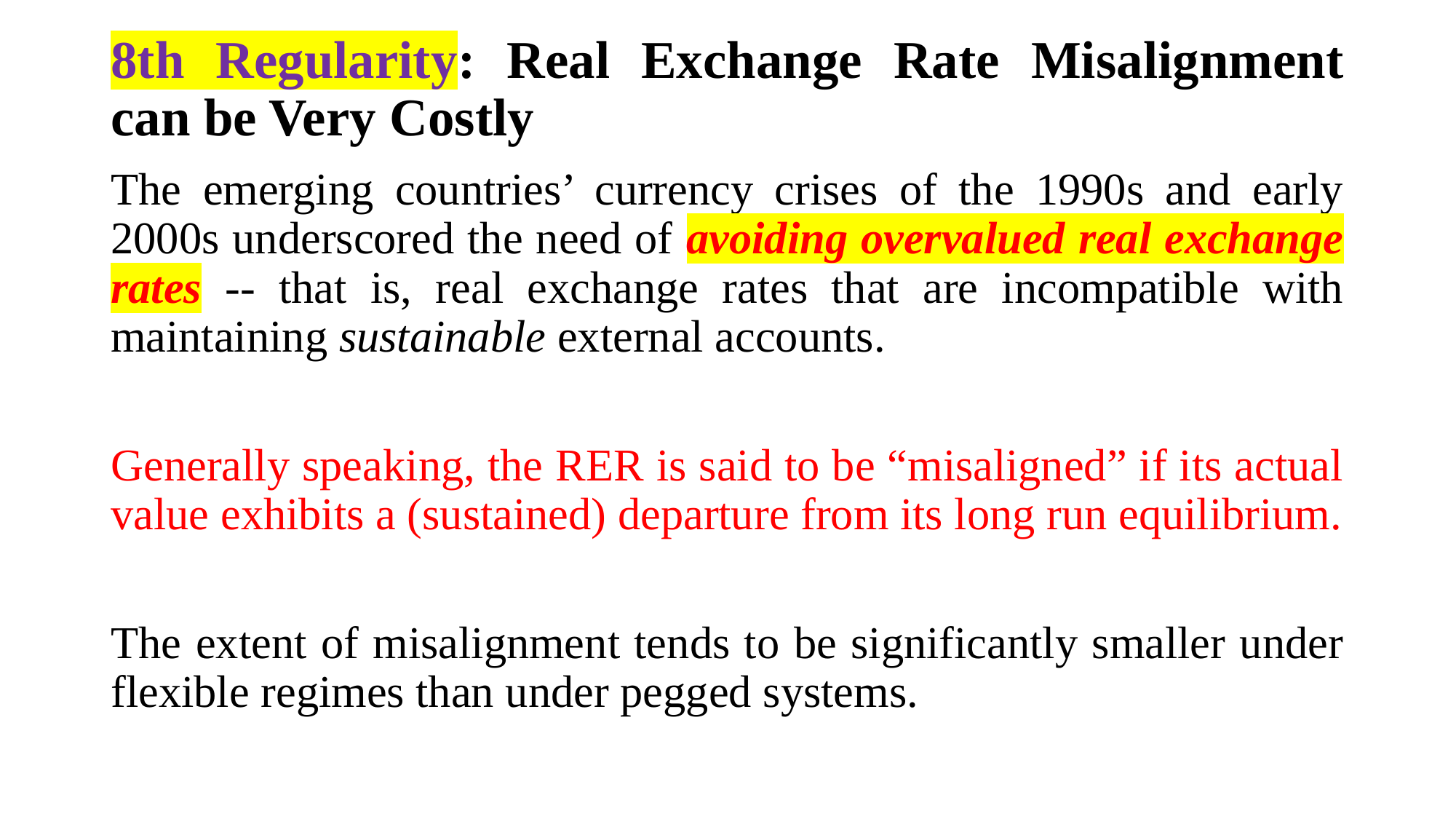

# 8th Regularity: Real Exchange Rate Misalignment can be Very Costly
The emerging countries’ currency crises of the 1990s and early 2000s underscored the need of avoiding overvalued real exchange rates -- that is, real exchange rates that are incompatible with maintaining sustainable external accounts.

Generally speaking, the RER is said to be “misaligned” if its actual value exhibits a (sustained) departure from its long run equilibrium.

The extent of misalignment tends to be significantly smaller under flexible regimes than under pegged systems.